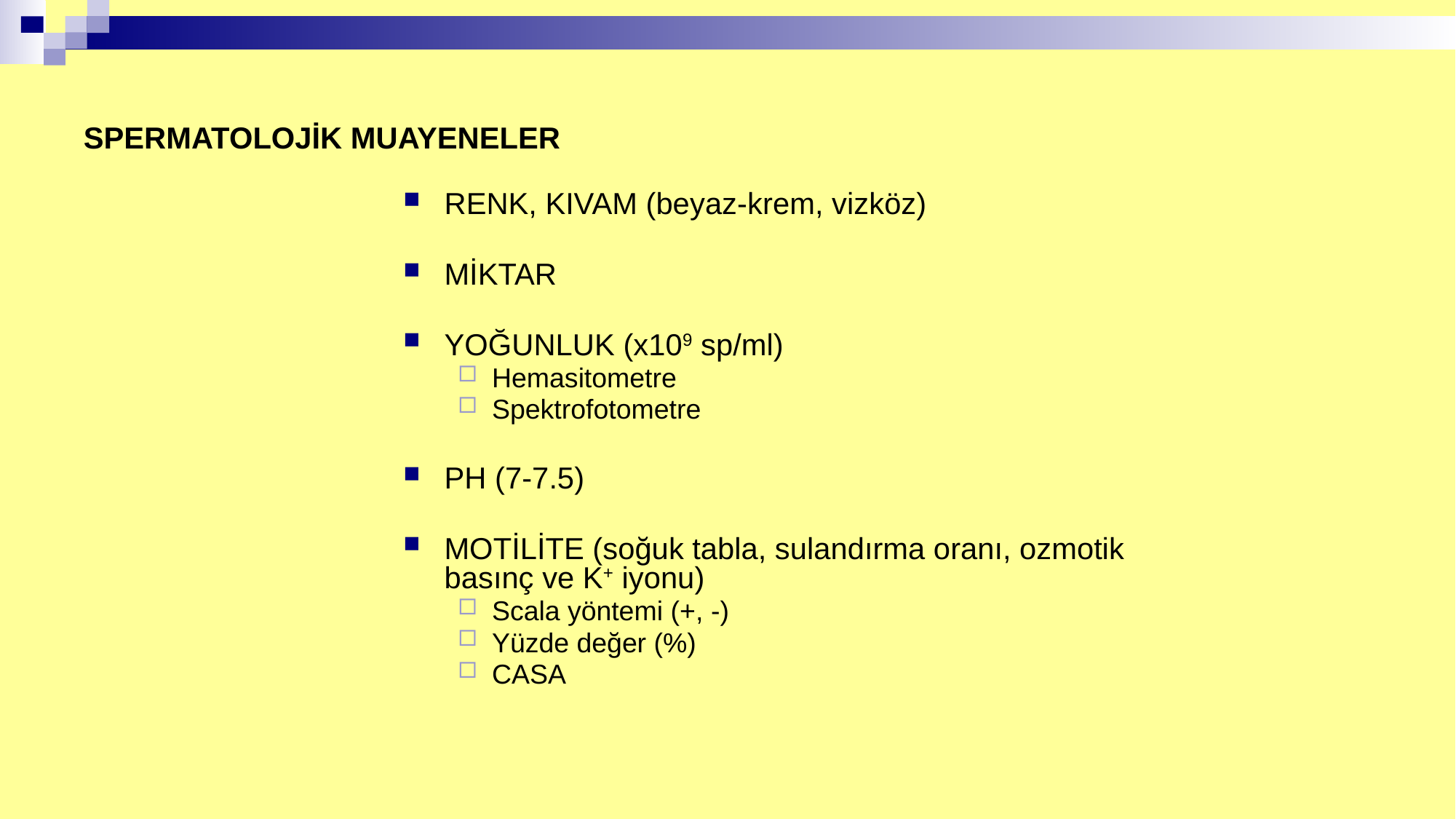

# SPERMATOLOJİK MUAYENELER
RENK, KIVAM (beyaz-krem, vizköz)

MİKTAR

YOĞUNLUK (x109 sp/ml)
Hemasitometre
Spektrofotometre

PH (7-7.5)

MOTİLİTE (soğuk tabla, sulandırma oranı, ozmotik basınç ve K+ iyonu)
Scala yöntemi (+, -)
Yüzde değer (%)
CASA